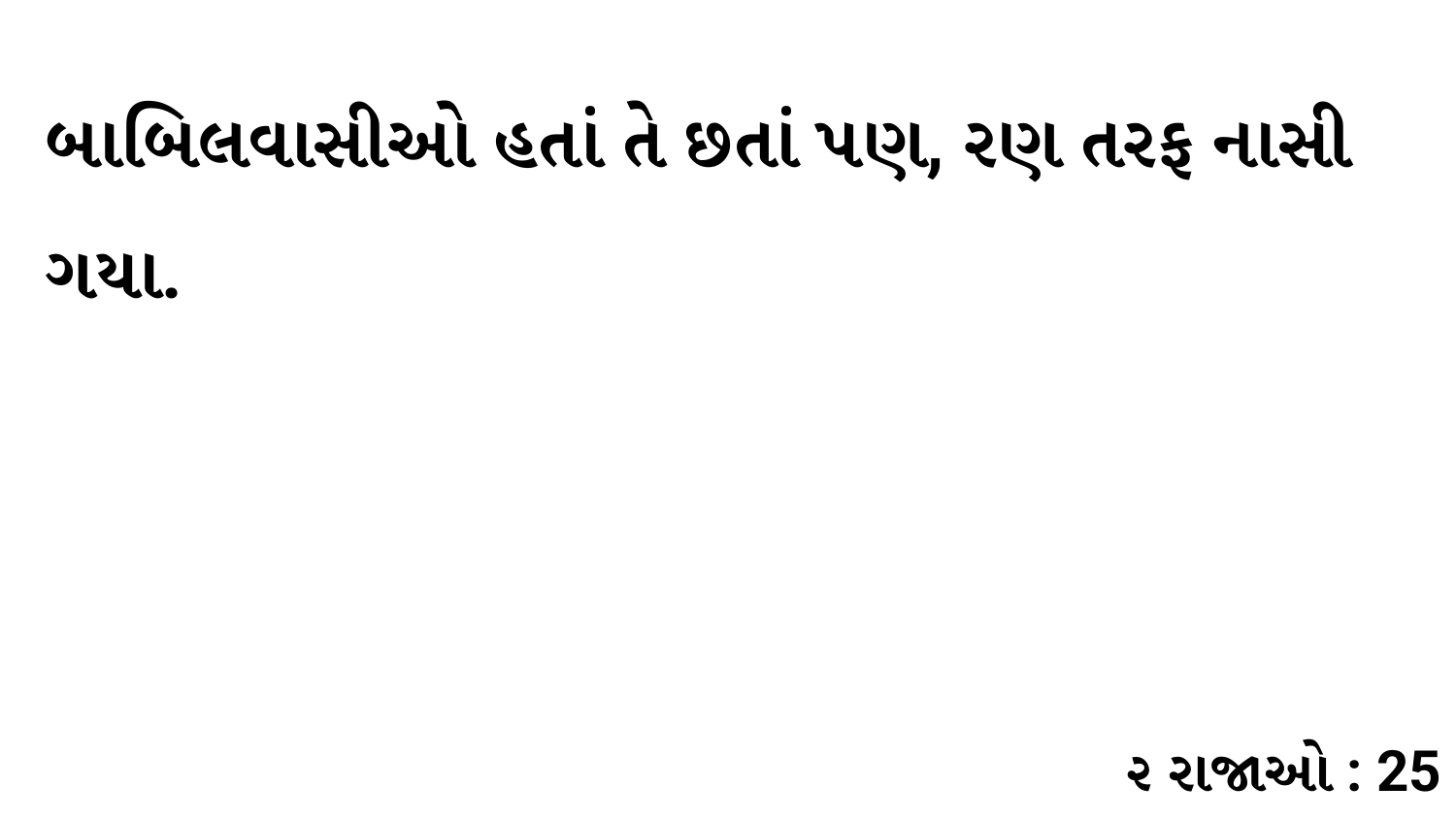

બાબિલવાસીઓ હતાં તે છતાં પણ, રણ તરફ નાસી ગયા.
૨ રાજાઓ : 25